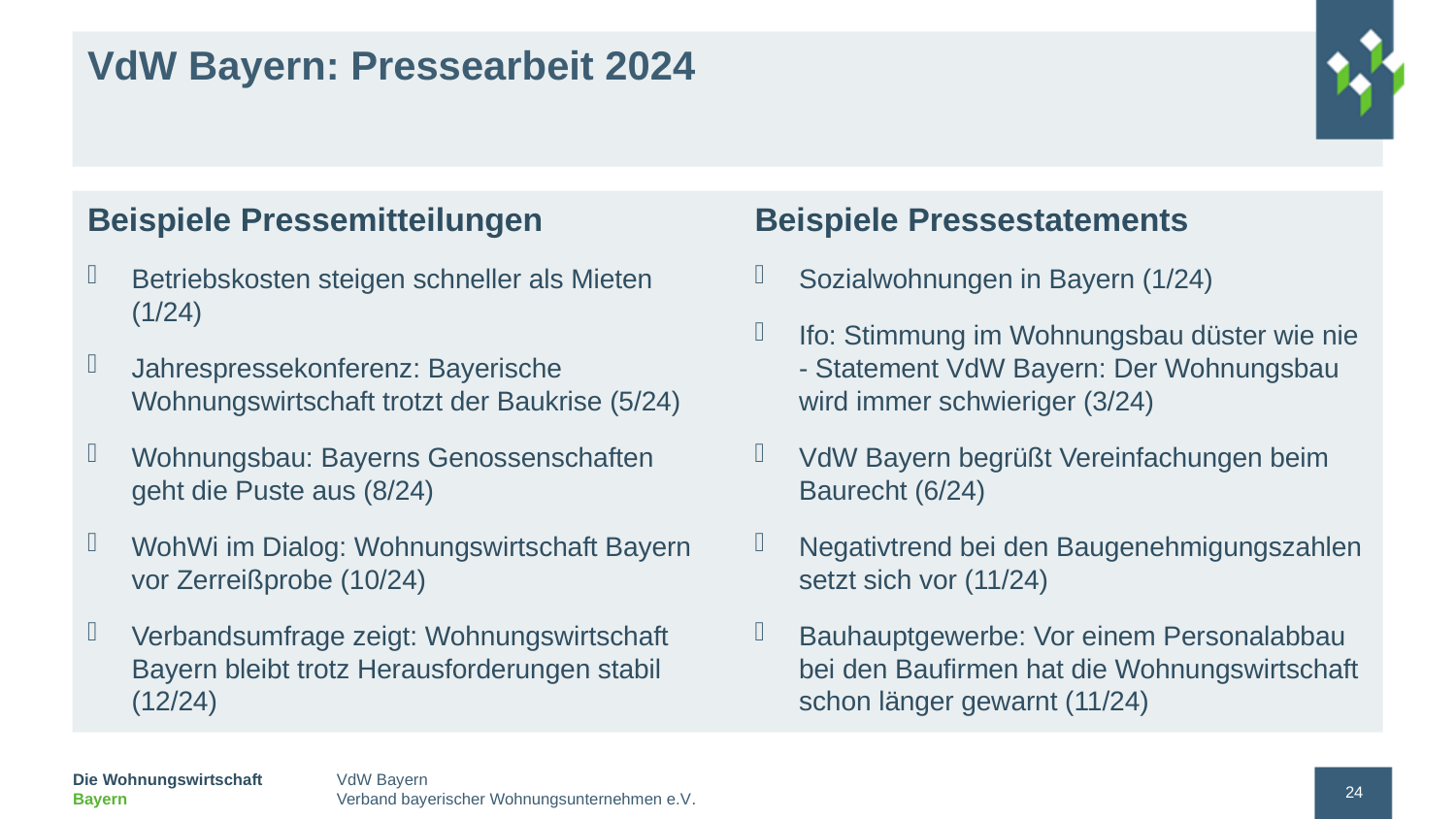

# VdW Bayern: Pressearbeit 2024
Beispiele Pressestatements
Sozialwohnungen in Bayern (1/24)
Ifo: Stimmung im Wohnungsbau düster wie nie - Statement VdW Bayern: Der Wohnungsbau wird immer schwieriger (3/24)
VdW Bayern begrüßt Vereinfachungen beim Baurecht (6/24)
Negativtrend bei den Baugenehmigungszahlen setzt sich vor (11/24)
Bauhauptgewerbe: Vor einem Personalabbau bei den Baufirmen hat die Wohnungswirtschaft schon länger gewarnt (11/24)

Beispiele Pressemitteilungen
Betriebskosten steigen schneller als Mieten (1/24)
Jahrespressekonferenz: Bayerische Wohnungswirtschaft trotzt der Baukrise (5/24)
Wohnungsbau: Bayerns Genossenschaften geht die Puste aus (8/24)
WohWi im Dialog: Wohnungswirtschaft Bayern vor Zerreißprobe (10/24)
Verbandsumfrage zeigt: Wohnungswirtschaft Bayern bleibt trotz Herausforderungen stabil (12/24)

24